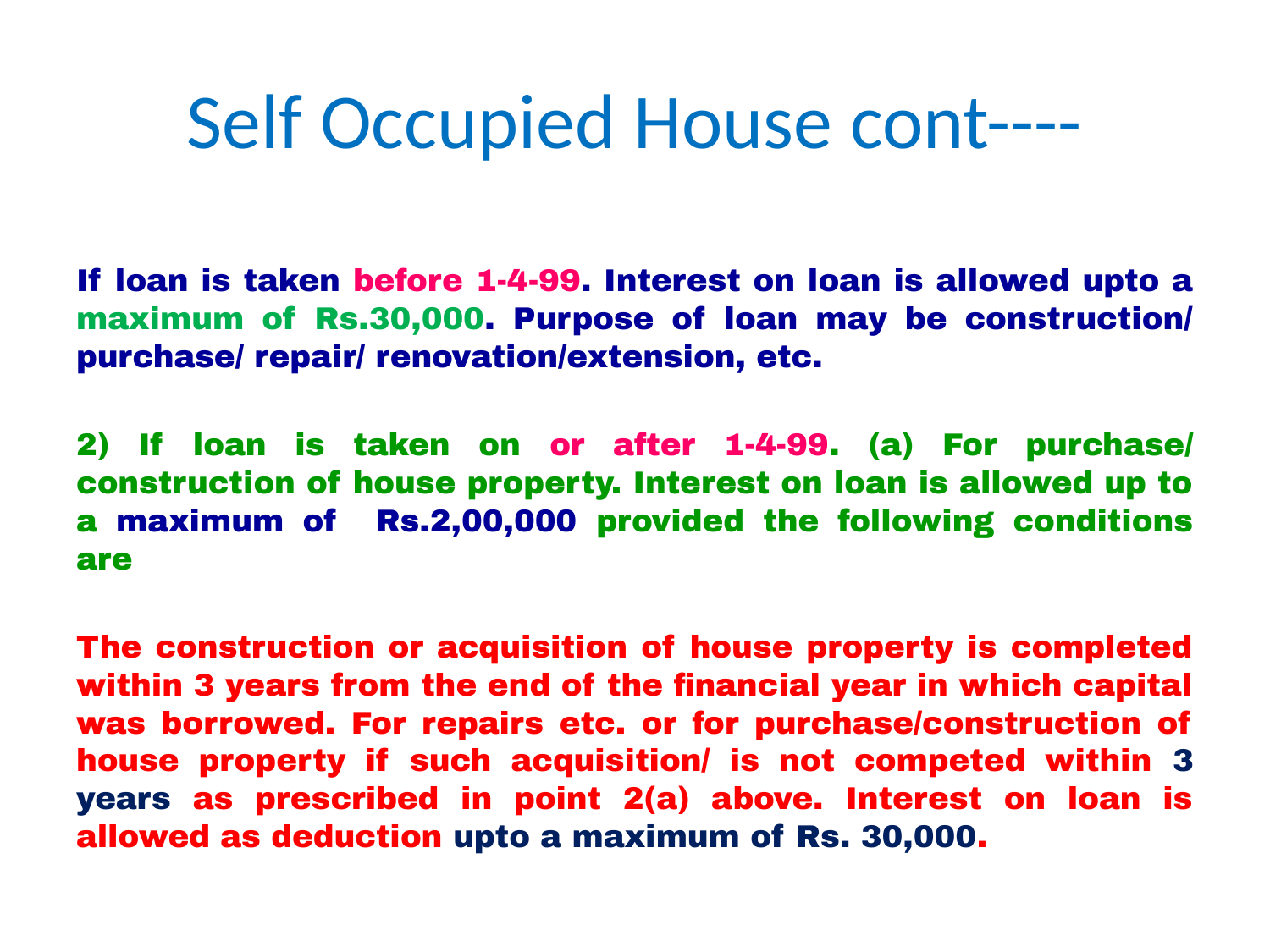

# Self Occupied House cont----
If loan is taken before 1-4-99. Interest on loan is allowed upto a maximum of Rs.30,000. Purpose of loan may be construction/ purchase/ repair/ renovation/extension, etc.

2) If loan is taken on or after 1-4-99. (a) For purchase/ construction of house property. Interest on loan is allowed up to a maximum of  Rs.2,00,000 provided the following conditions are

The construction or acquisition of house property is completed within 3 years from the end of the financial year in which capital was borrowed. For repairs etc. or for purchase/construction of house property if such acquisition/ is not competed within 3 years as prescribed in point 2(a) above. Interest on loan is allowed as deduction upto a maximum of Rs. 30,000.